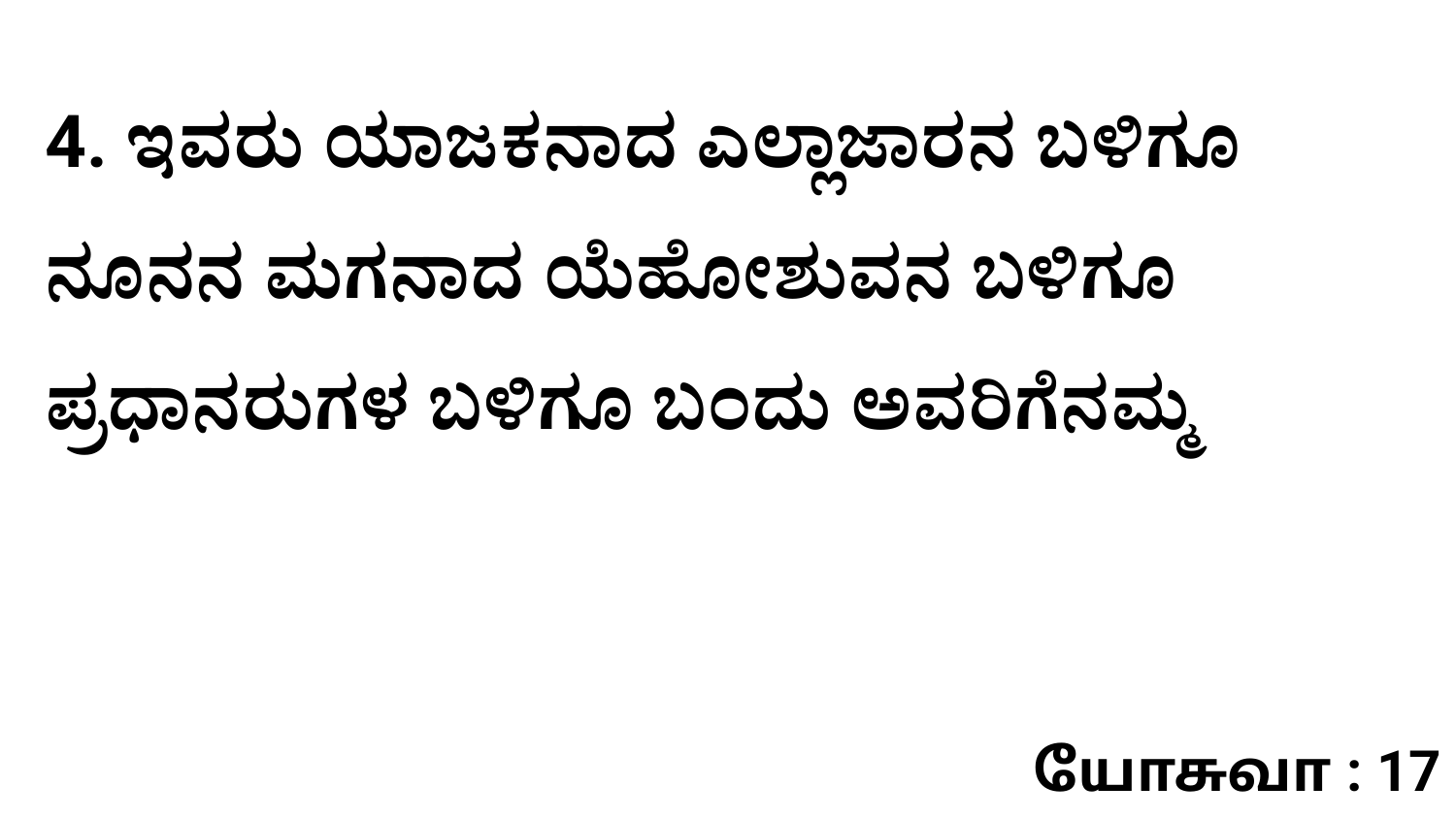

4. ಇವರು ಯಾಜಕನಾದ ಎಲ್ಲಾಜಾರನ ಬಳಿಗೂ ನೂನನ ಮಗನಾದ ಯೆಹೋಶುವನ ಬಳಿಗೂ ಪ್ರಧಾನರುಗಳ ಬಳಿಗೂ ಬಂದು ಅವರಿಗೆನಮ್ಮ
யோசுவா : 17